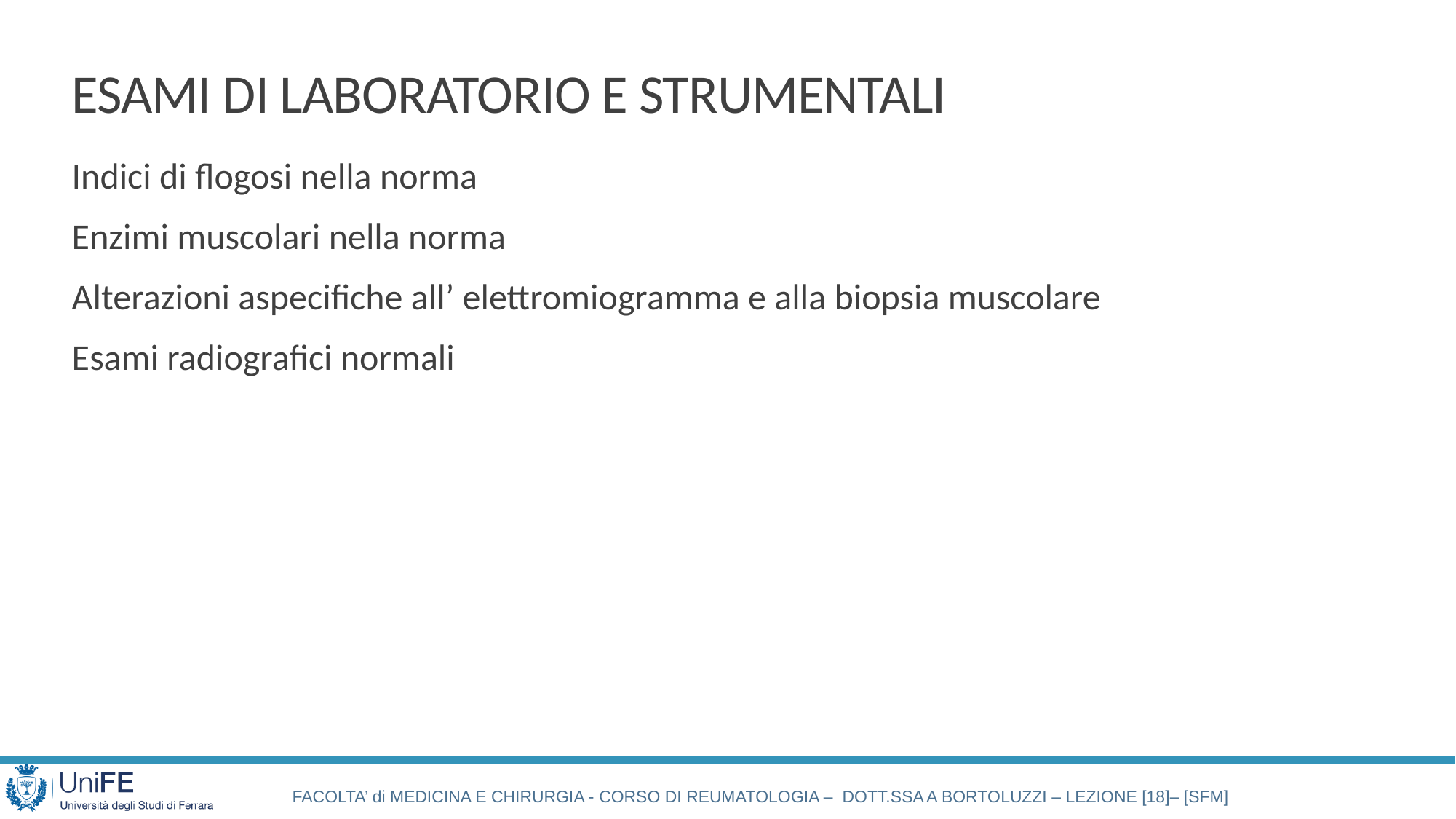

# ESAMI DI LABORATORIO E STRUMENTALI
Indici di flogosi nella norma
Enzimi muscolari nella norma
Alterazioni aspecifiche all’ elettromiogramma e alla biopsia muscolare
Esami radiografici normali